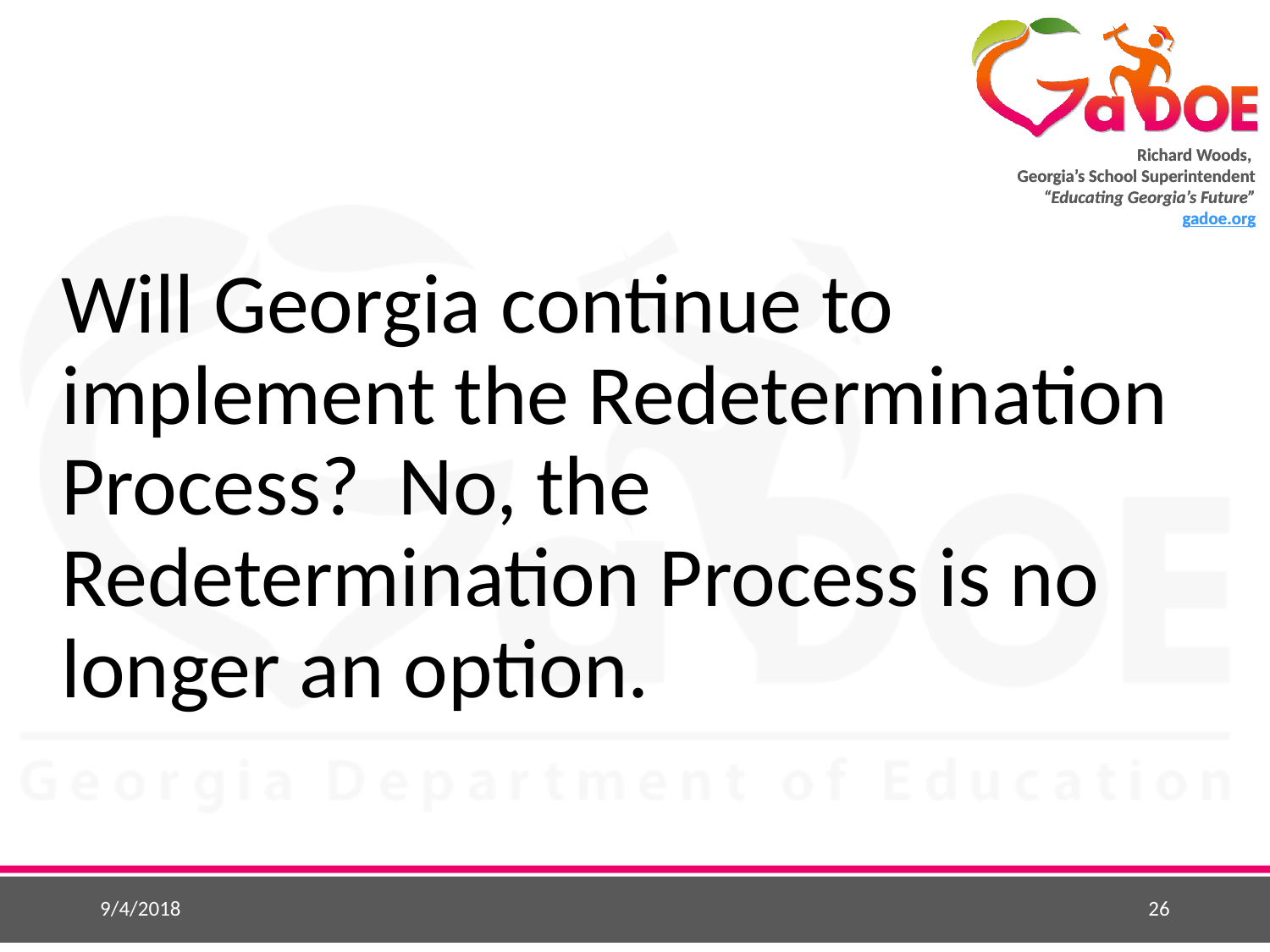

#
Will Georgia continue to implement the Redetermination Process?  No, the Redetermination Process is no longer an option.

9/4/2018
26